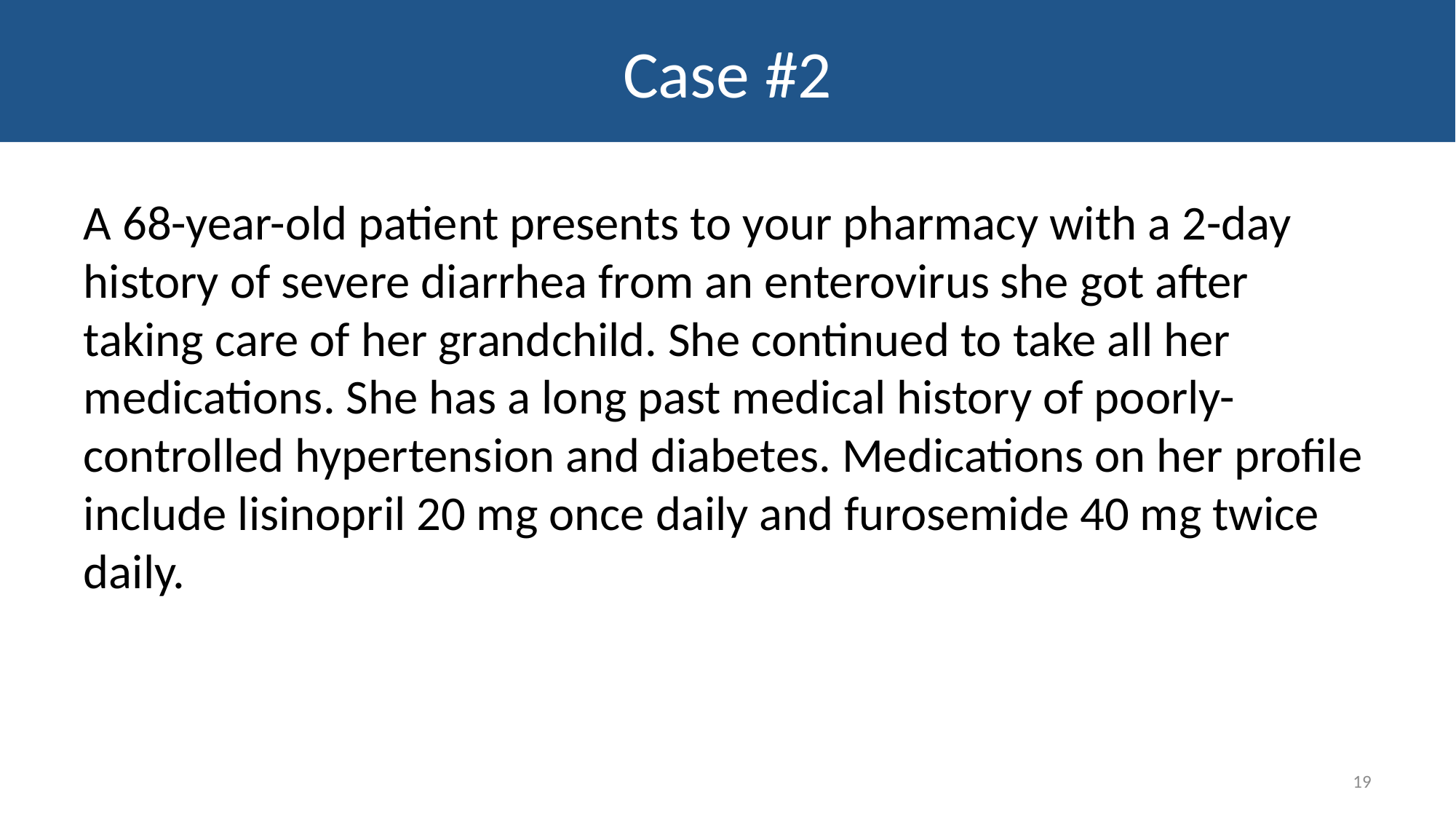

# Case #2
A 68-year-old patient presents to your pharmacy with a 2-day history of severe diarrhea from an enterovirus she got after taking care of her grandchild. She continued to take all her medications. She has a long past medical history of poorly-controlled hypertension and diabetes. Medications on her profile include lisinopril 20 mg once daily and furosemide 40 mg twice daily.

19